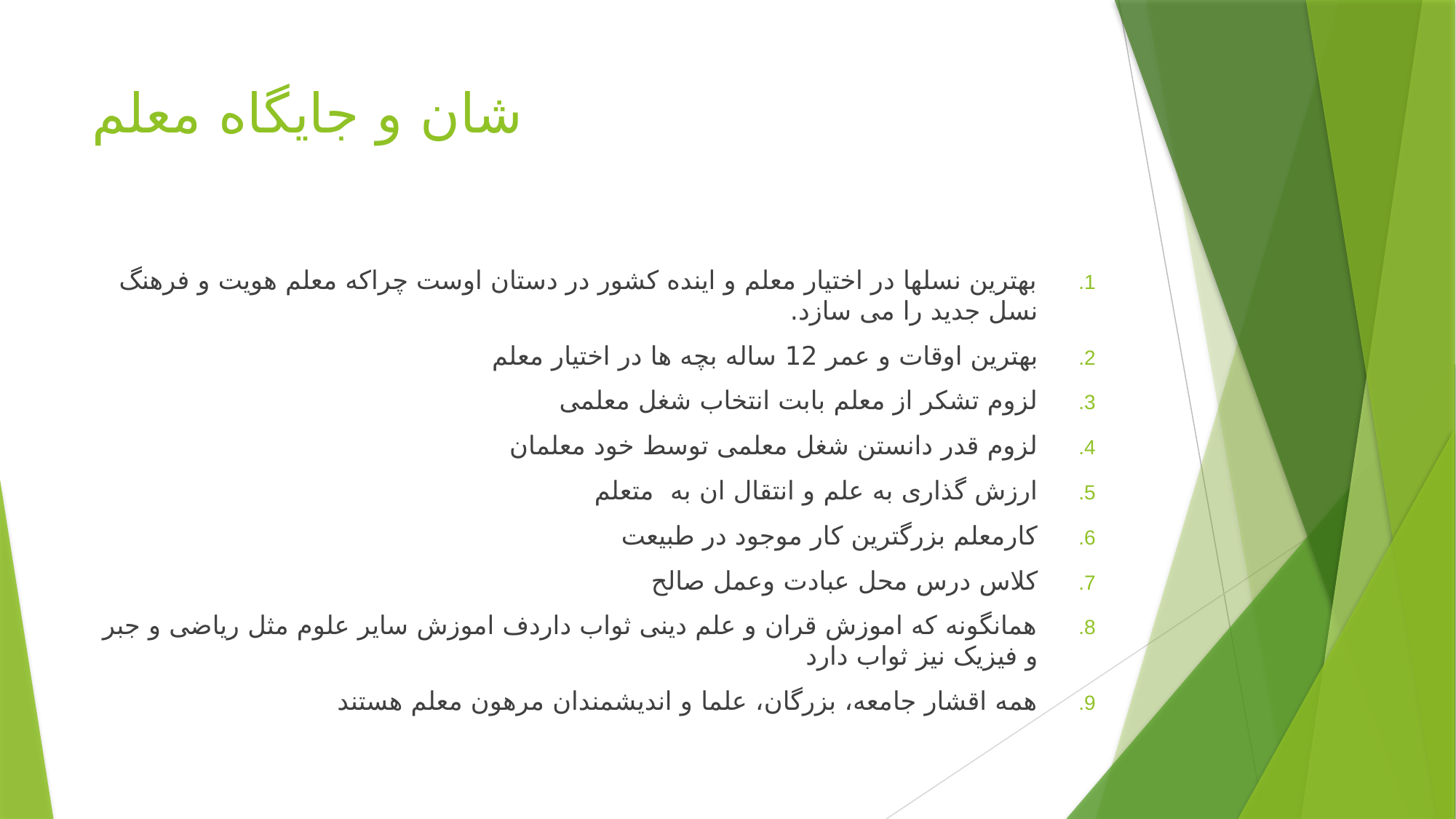

# شان و جایگاه معلم
بهترین نسلها در اختیار معلم و اینده کشور در دستان اوست چراکه معلم هویت و فرهنگ نسل جدید را می سازد.
بهترین اوقات و عمر 12 ساله بچه ها در اختیار معلم
لزوم تشکر از معلم بابت انتخاب شغل معلمی
لزوم قدر دانستن شغل معلمی توسط خود معلمان
ارزش گذاری به علم و انتقال ان به  متعلم
کارمعلم بزرگترین کار موجود در طبیعت
کلاس درس محل عبادت وعمل صالح
همانگونه که اموزش قران و علم دینی ثواب داردف اموزش سایر علوم مثل ریاضی و جبر و فیزیک نیز ثواب دارد
همه اقشار جامعه، بزرگان، علما و اندیشمندان مرهون معلم هستند